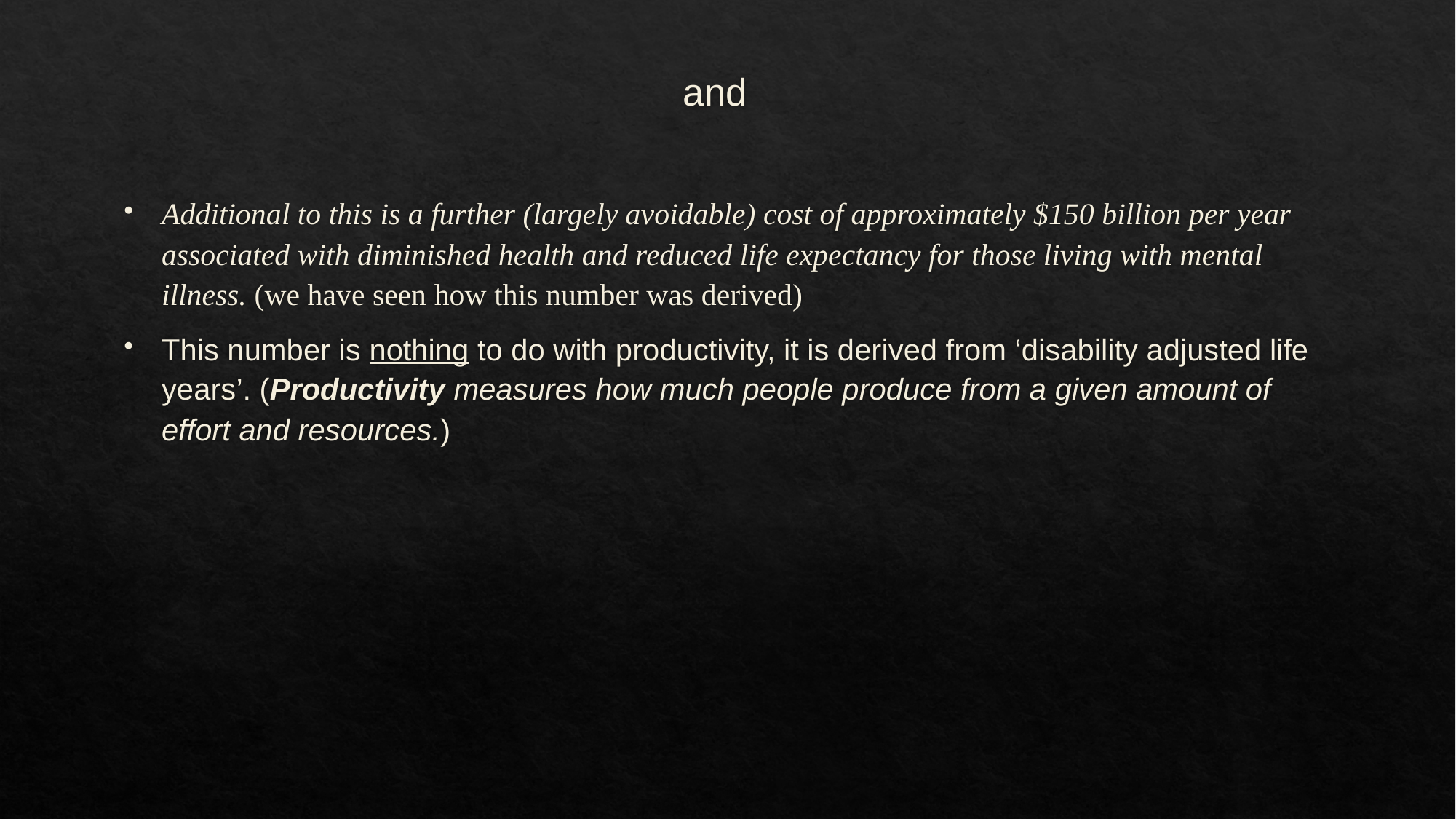

# and
Additional to this is a further (largely avoidable) cost of approximately $150 billion per year associated with diminished health and reduced life expectancy for those living with mental illness. (we have seen how this number was derived)
This number is nothing to do with productivity, it is derived from ‘disability adjusted life years’. (Productivity measures how much people produce from a given amount of effort and resources.)